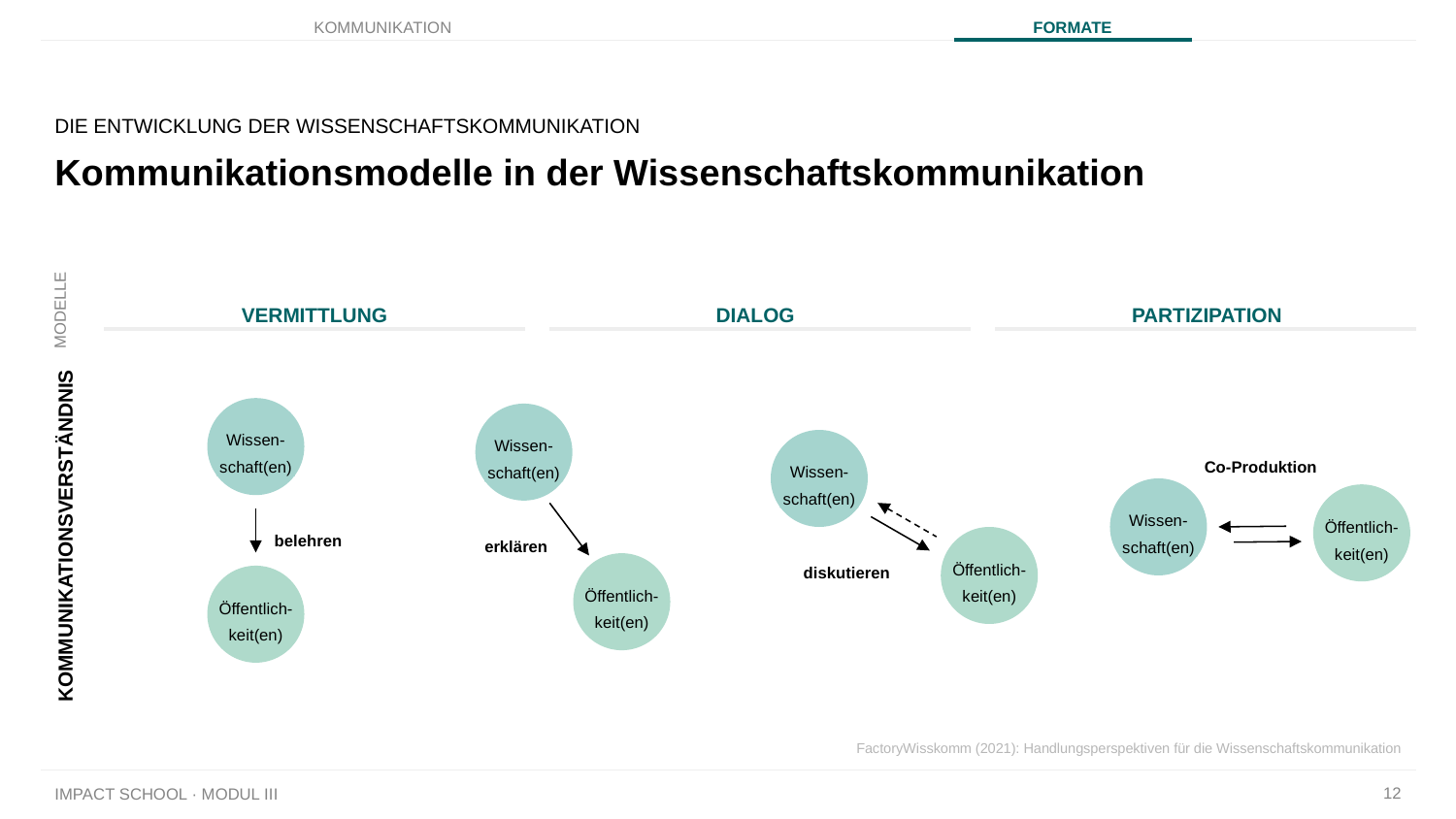

DIE ENTWICKLUNG DER WISSENSCHAFTSKOMMUNIKATION
# Kommunikationsmodelle in der Wissenschaftskommunikation
VERMITTLUNG
DIALOG
PARTIZIPATION
MODELLE

Wissen-
­schaft(en)

Wissen-
­schaft(en)

Wissen-
­schaft(en)
Co­-Produktion

Wissen-
­schaft(en)

Öffentlich-
­keit(en)
belehren
erklären

Öffentlich-
­keit(en)
diskutieren

Öffentlich-
­keit(en)

Öffentlich-
­keit(en)
KOMMUNIKATIONSVERSTÄNDNIS

FactoryWisskomm (2021): Handlungsperspektiven für die Wissenschaftskommunikation